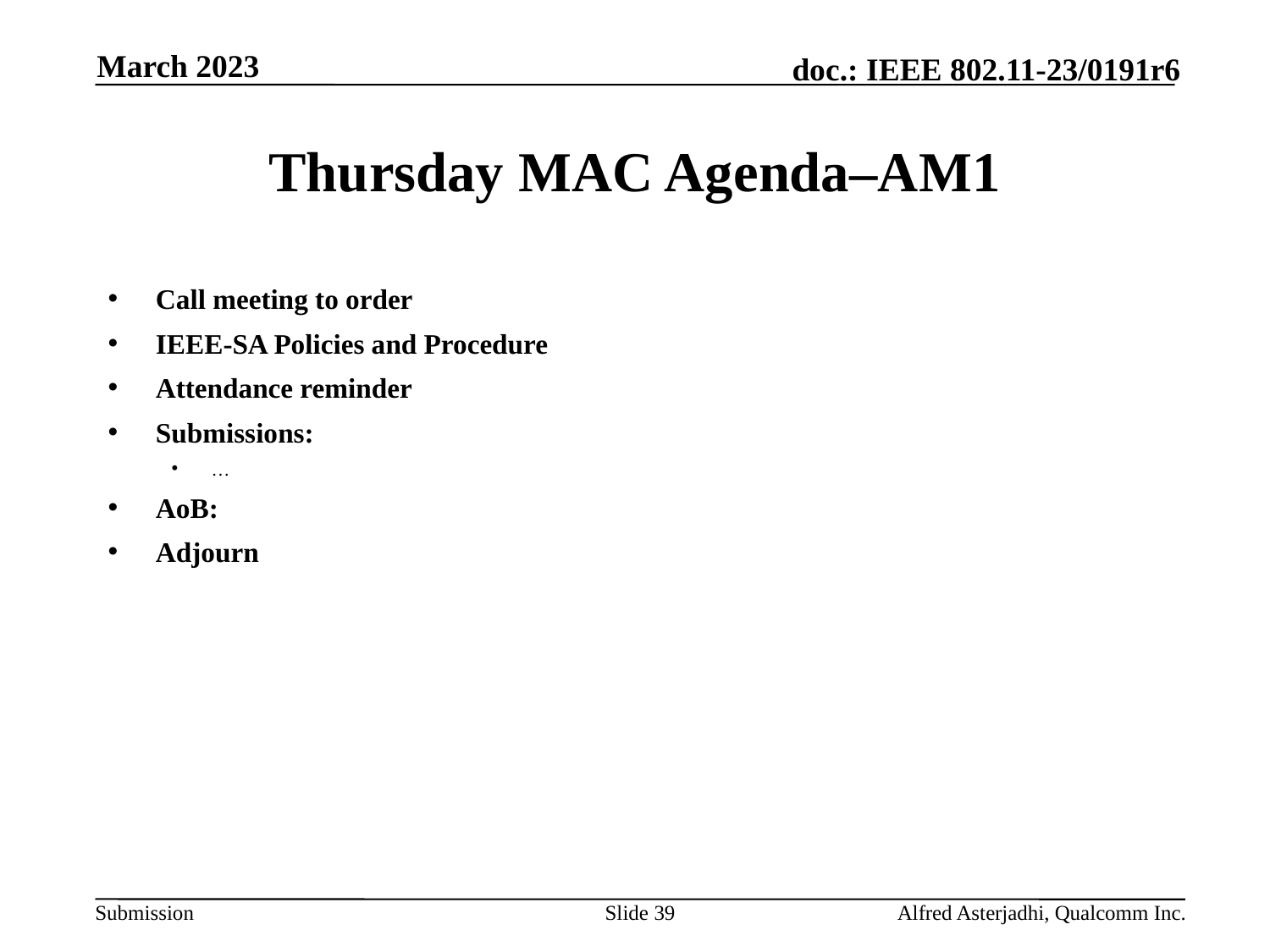

March 2023
# Thursday MAC Agenda–AM1
Call meeting to order
IEEE-SA Policies and Procedure
Attendance reminder
Submissions:
…
AoB:
Adjourn
Slide 39
Alfred Asterjadhi, Qualcomm Inc.